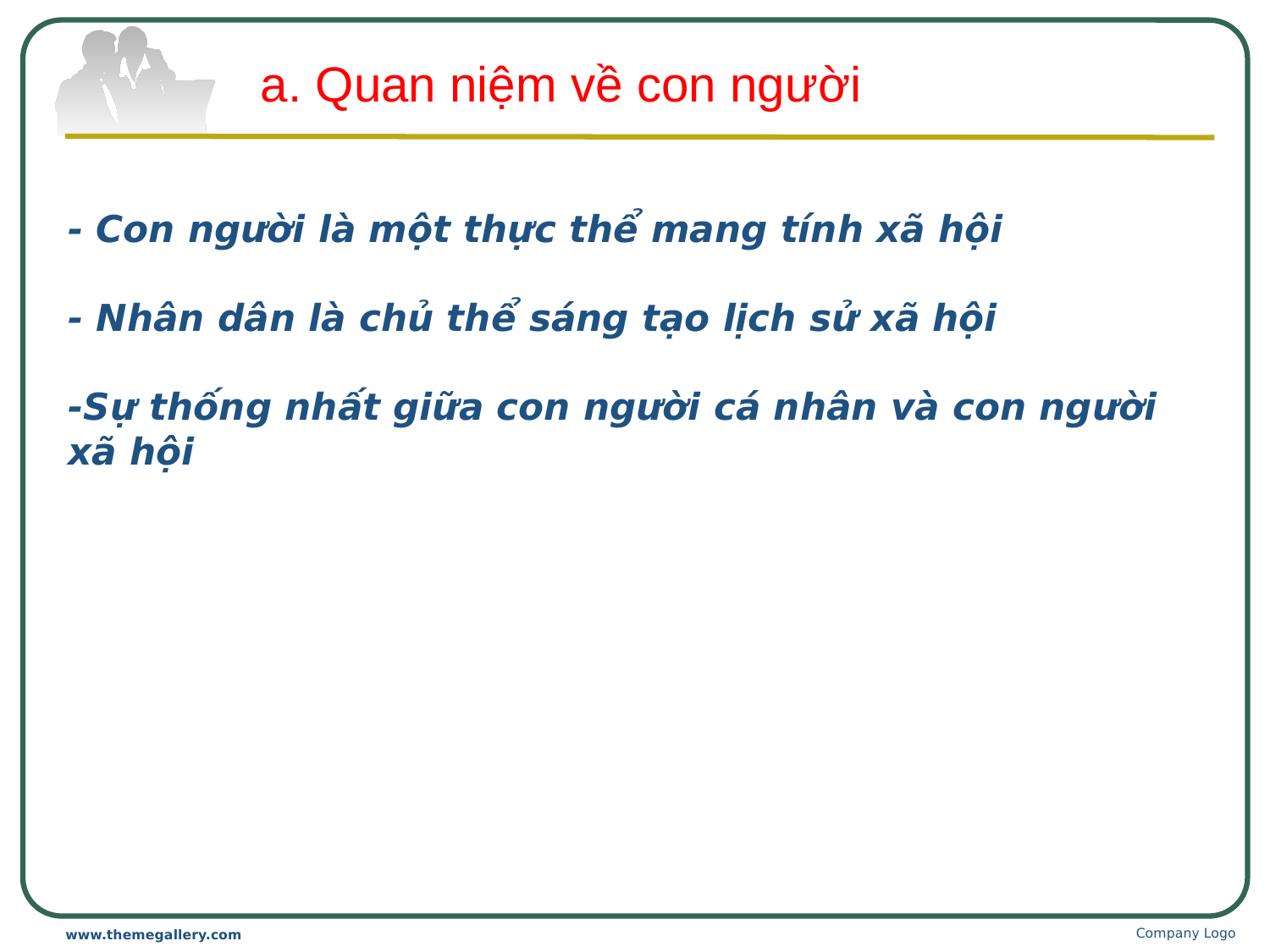

a. Quan niệm về con người
# - Con người là một thực thể mang tính xã hội - Nhân dân là chủ thể sáng tạo lịch sử xã hội -Sự thống nhất giữa con người cá nhân và con người xã hội
Company Logo
www.themegallery.com